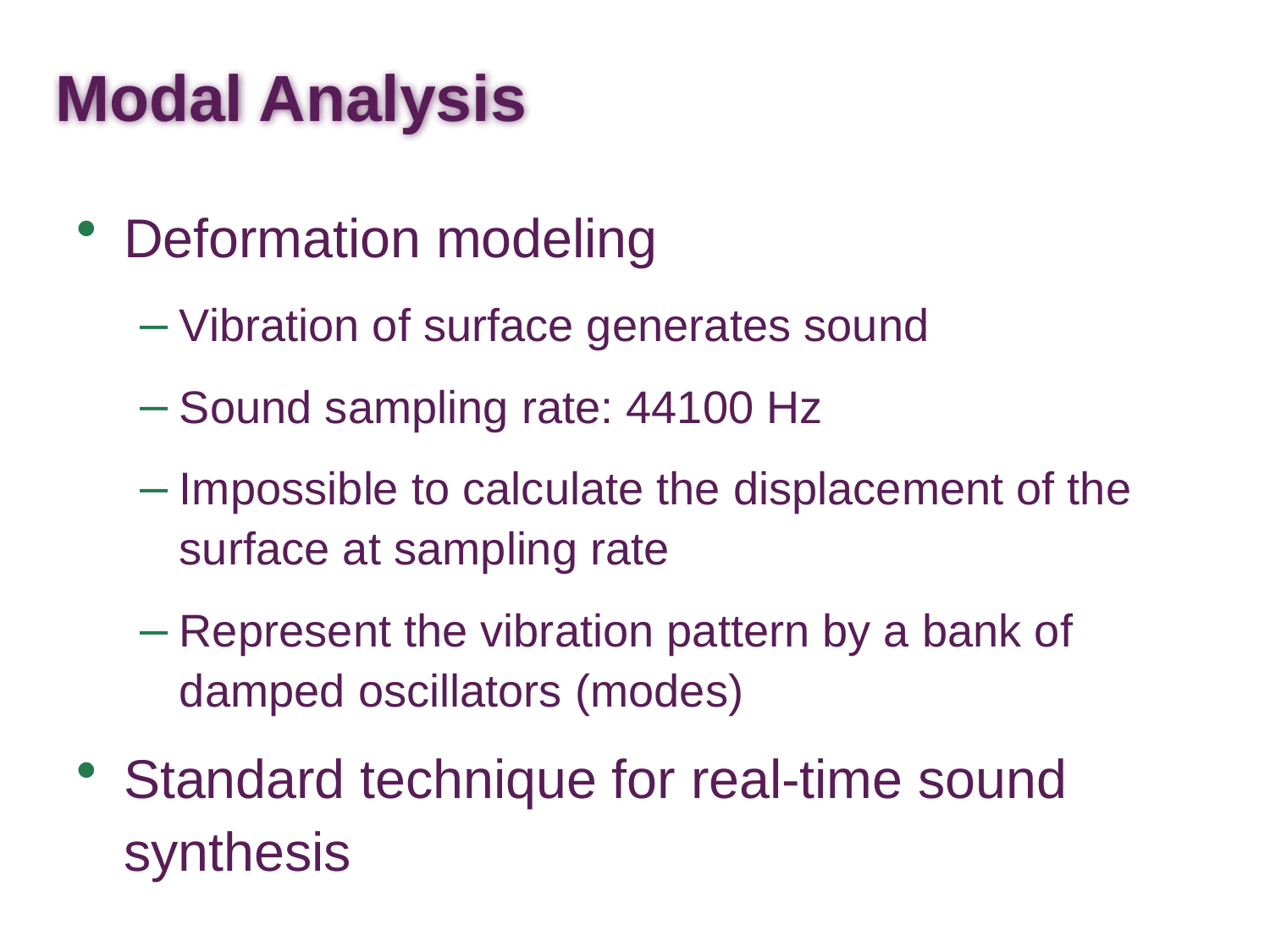

# Modal Analysis
Deformation modeling
Vibration of surface generates sound
Sound sampling rate: 44100 Hz
Impossible to calculate the displacement of the surface at sampling rate
Represent the vibration pattern by a bank of damped oscillators (modes)
Standard technique for real-time sound synthesis